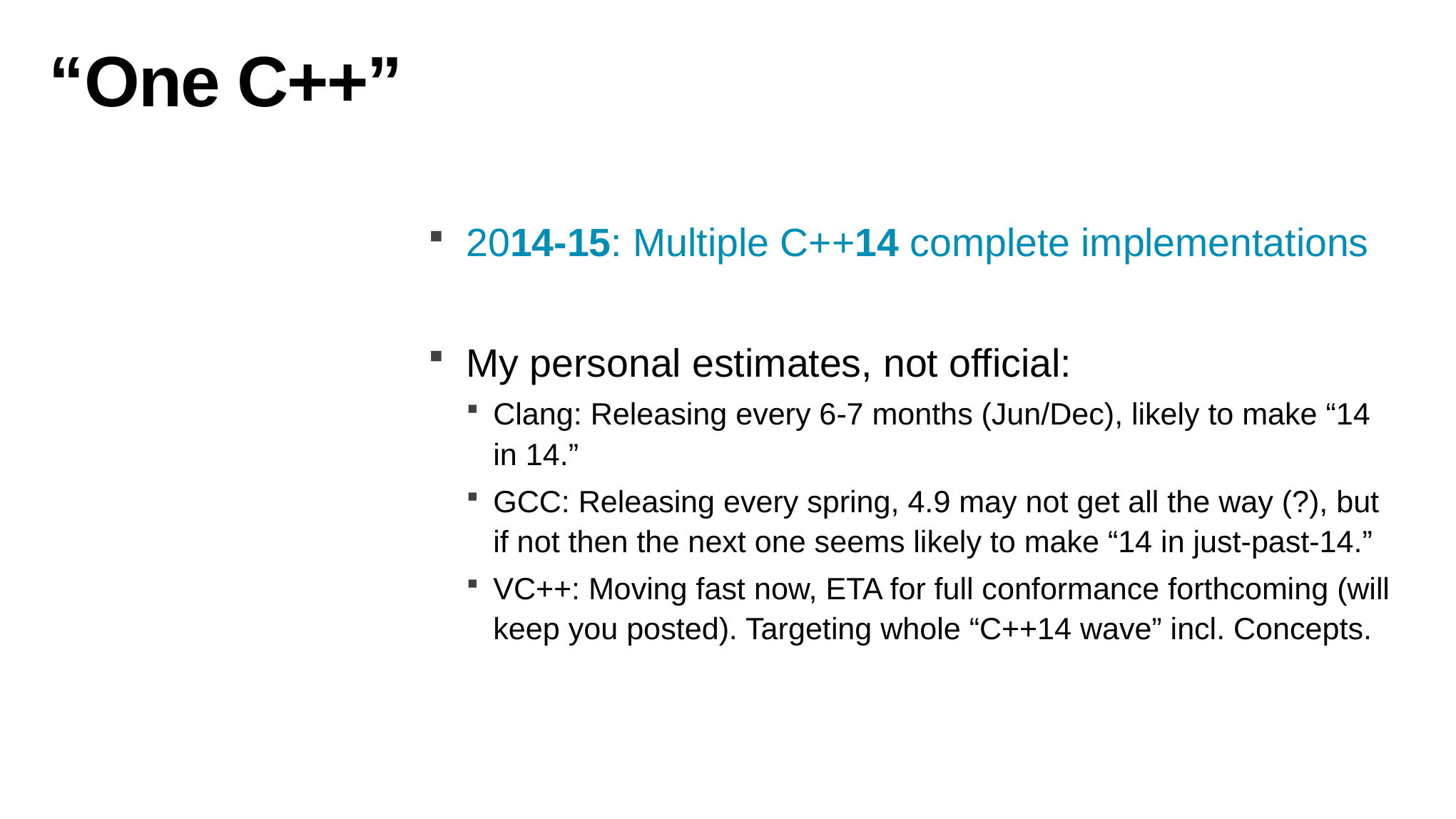

# “One C++”

2014-15: Multiple C++14 complete implementations

My personal estimates, not official:
Clang: Releasing every 6-7 months (Jun/Dec), likely to make “14 in 14.”
GCC: Releasing every spring, 4.9 may not get all the way (?), but if not then the next one seems likely to make “14 in just-past-14.”
VC++: Moving fast now, ETA for full conformance forthcoming (will keep you posted). Targeting whole “C++14 wave” incl. Concepts.